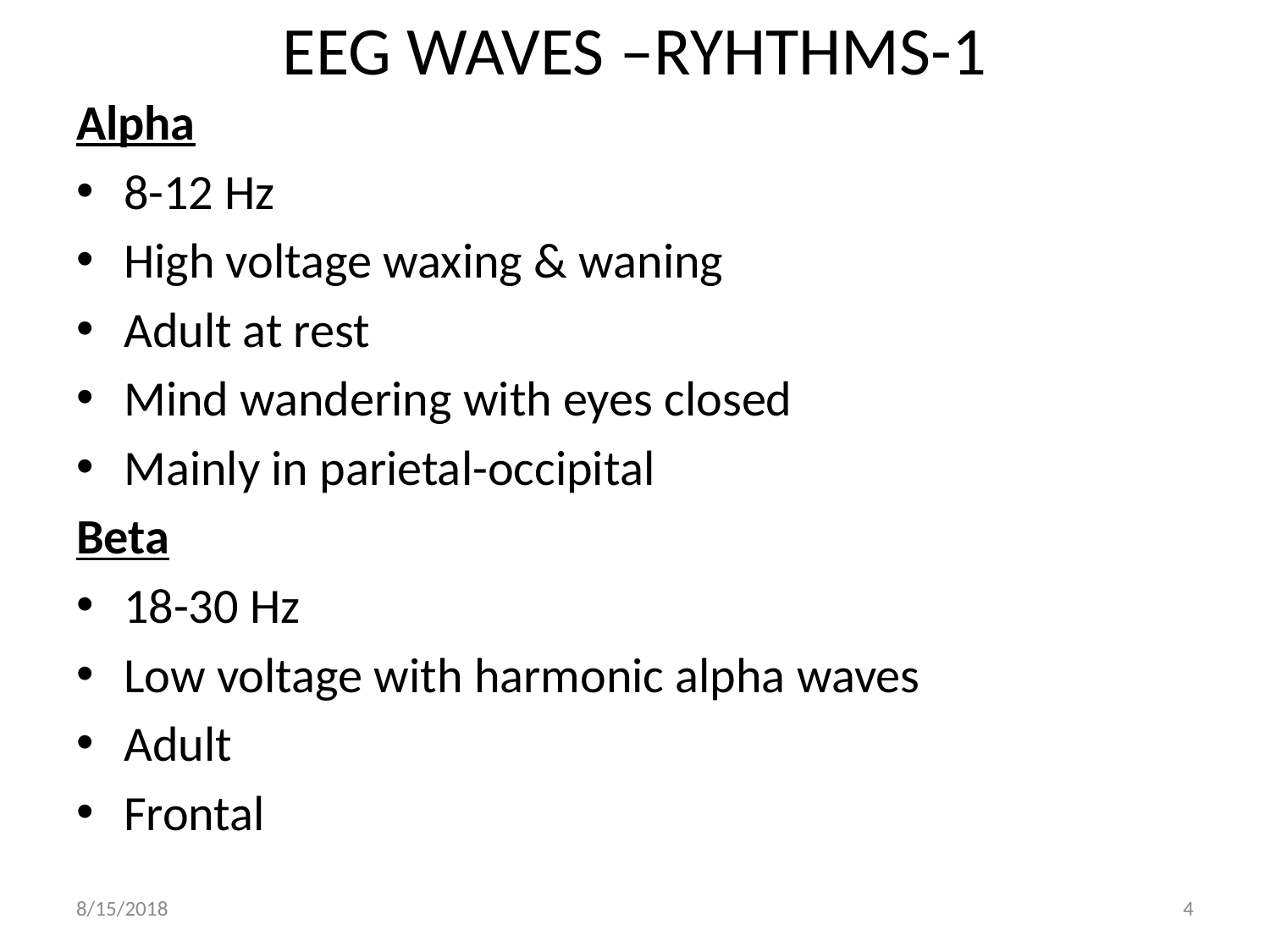

# EEG WAVES –RYHTHMS-1
Alpha
8-12 Hz
High voltage waxing & waning
Adult at rest
Mind wandering with eyes closed
Mainly in parietal-occipital
Beta
18-30 Hz
Low voltage with harmonic alpha waves
Adult
Frontal
8/15/2018
4